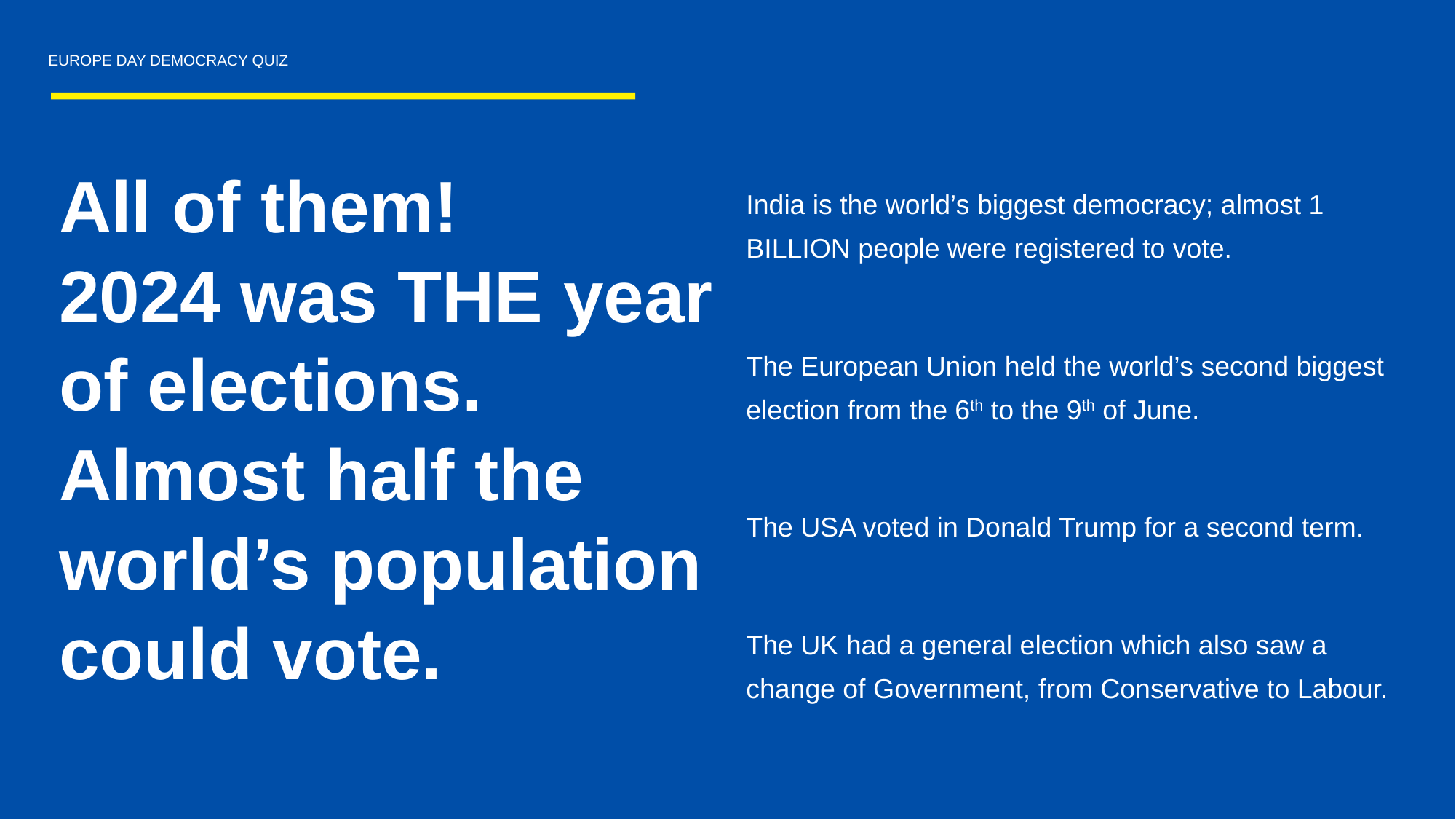

EUROPE DAY DEMOCRACY QUIZ
All of them!
2024 was THE year of elections. Almost half the world’s population could vote.
India is the world’s biggest democracy; almost 1 BILLION people were registered to vote.

The European Union held the world’s second biggest election from the 6th to the 9th of June.

The USA voted in Donald Trump for a second term.

The UK had a general election which also saw a change of Government, from Conservative to Labour.